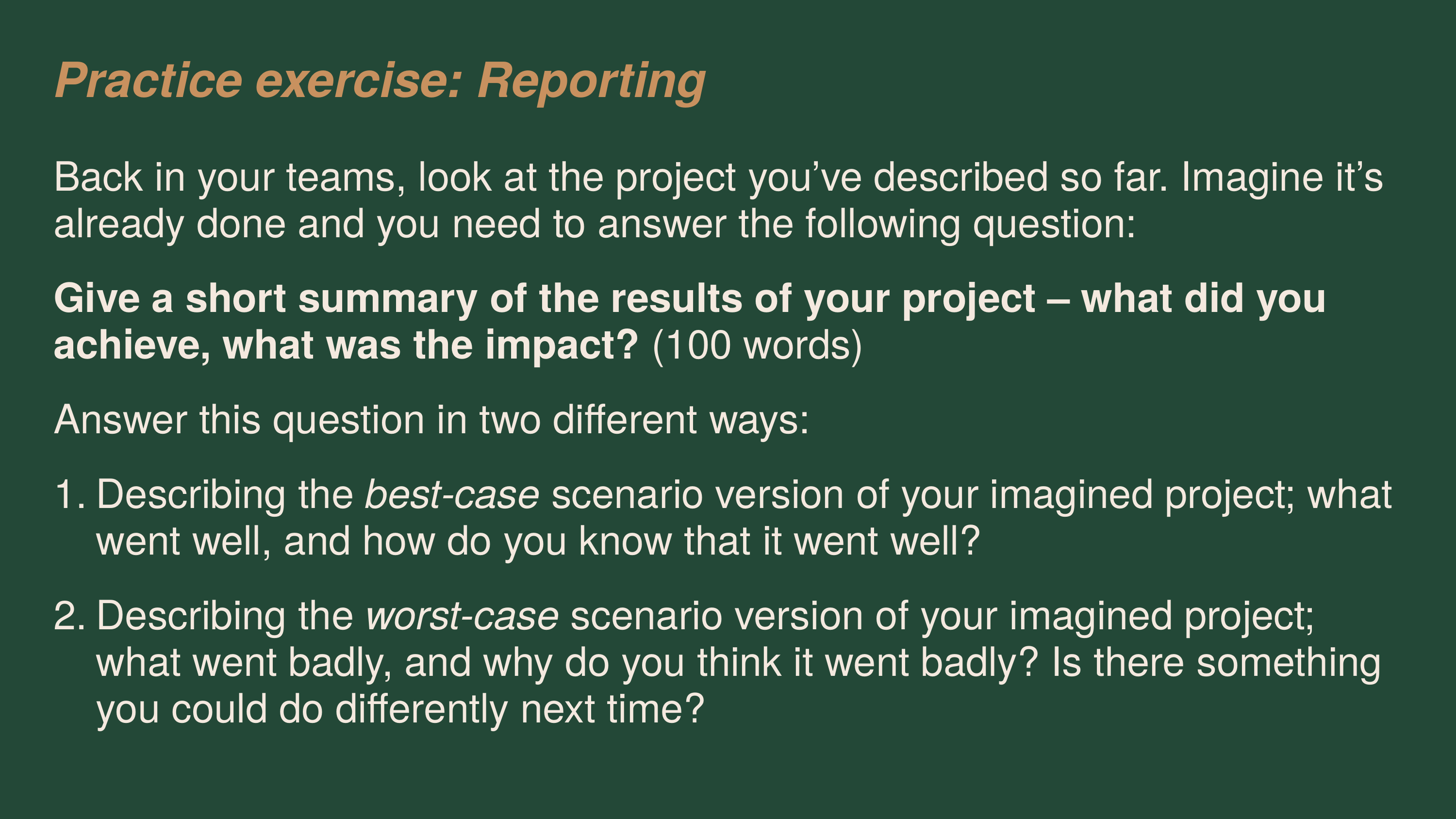

Practice exercise: Reporting
Back in your teams, look at the project you’ve described so far. Imagine it’s already done and you need to answer the following question:
Give a short summary of the results of your project – what did you achieve, what was the impact? (100 words)
Answer this question in two different ways:
Describing the best-case scenario version of your imagined project; what went well, and how do you know that it went well?
Describing the worst-case scenario version of your imagined project; what went badly, and why do you think it went badly? Is there something you could do differently next time?